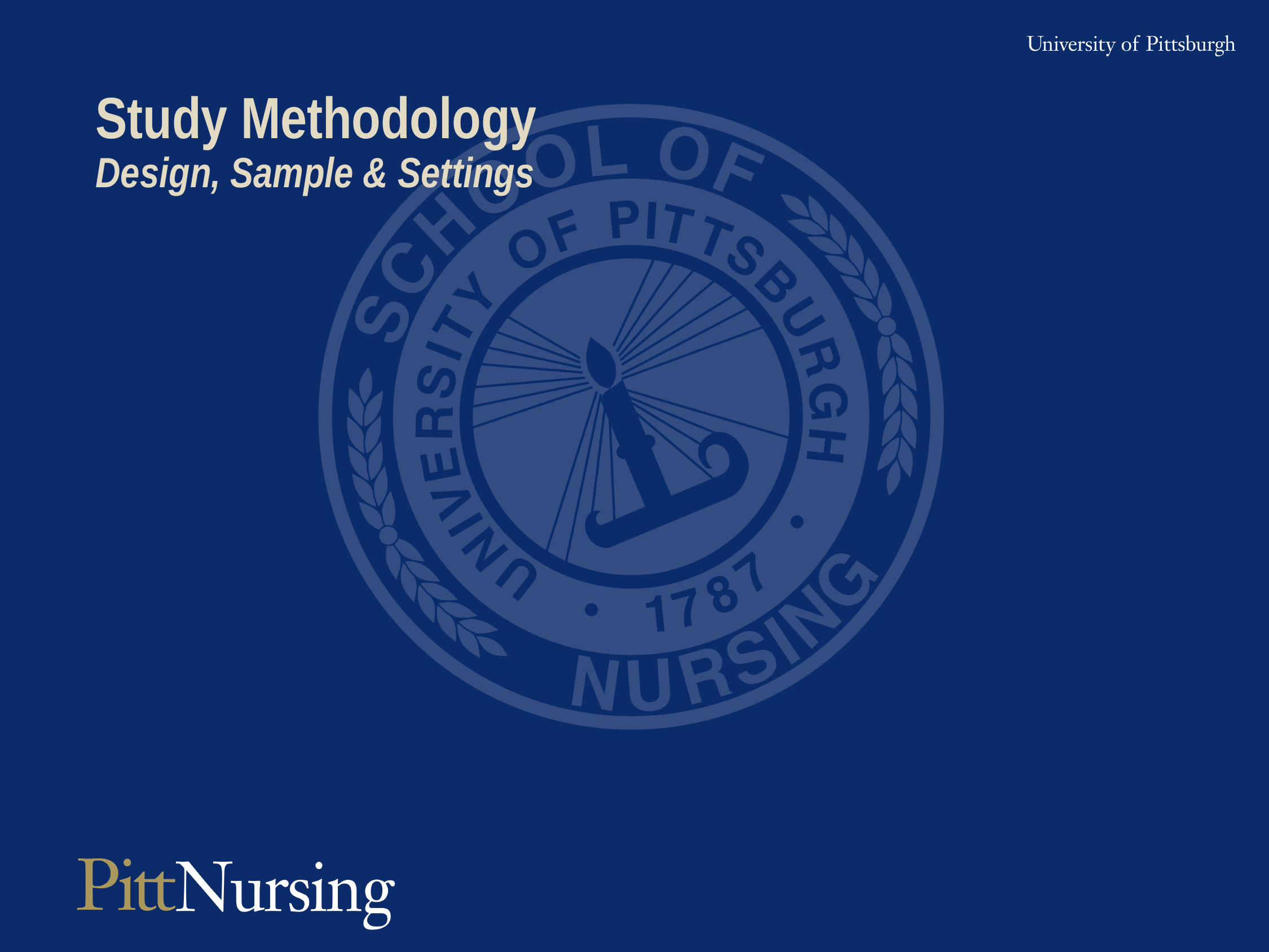

# Study Methodology Design, Sample & Settings